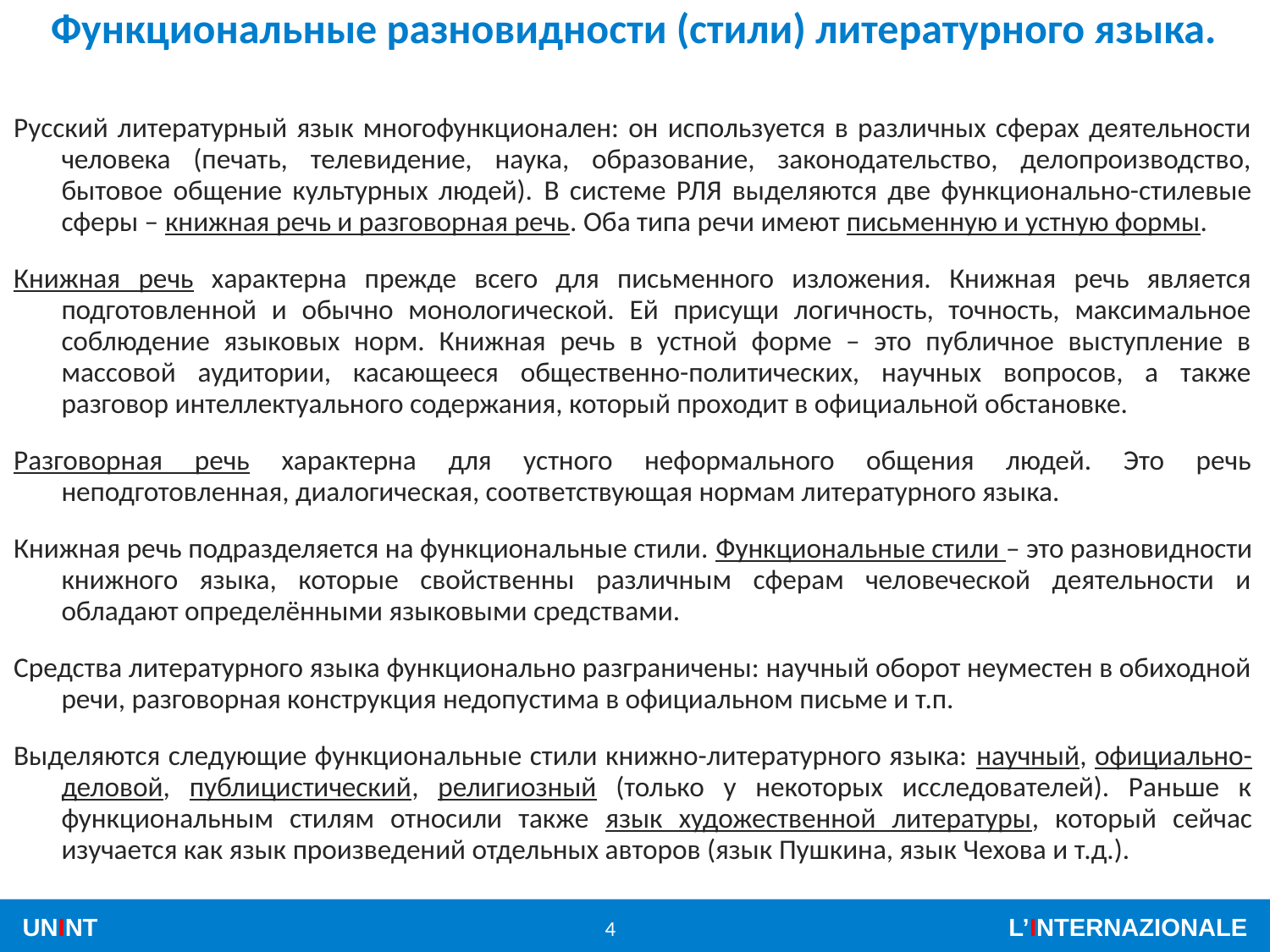

# Функциональные разновидности (стили) литературного языка.
Русский литературный язык многофункционален: он используется в различных сферах деятельности человека (печать, телевидение, наука, образование, законодательство, делопроизводство, бытовое общение культурных людей). В системе РЛЯ выделяются две функционально-стилевые сферы – книжная речь и разговорная речь. Оба типа речи имеют письменную и устную формы.
Книжная речь характерна прежде всего для письменного изложения. Книжная речь является подготовленной и обычно монологической. Ей присущи логичность, точность, максимальное соблюдение языковых норм. Книжная речь в устной форме – это публичное выступление в массовой аудитории, касающееся общественно-политических, научных вопросов, а также разговор интеллектуального содержания, который проходит в официальной обстановке.
Разговорная речь характерна для устного неформального общения людей. Это речь неподготовленная, диалогическая, соответствующая нормам литературного языка.
Книжная речь подразделяется на функциональные стили. Функциональные стили – это разновидности книжного языка, которые свойственны различным сферам человеческой деятельности и обладают определёнными языковыми средствами.
Средства литературного языка функционально разграничены: научный оборот неуместен в обиходной речи, разговорная конструкция недопустима в официальном письме и т.п.
Выделяются следующие функциональные стили книжно-литературного языка: научный, официально-деловой, публицистический, религиозный (только у некоторых исследователей). Раньше к функциональным стилям относили также язык художественной литературы, который сейчас изучается как язык произведений отдельных авторов (язык Пушкина, язык Чехова и т.д.).
4